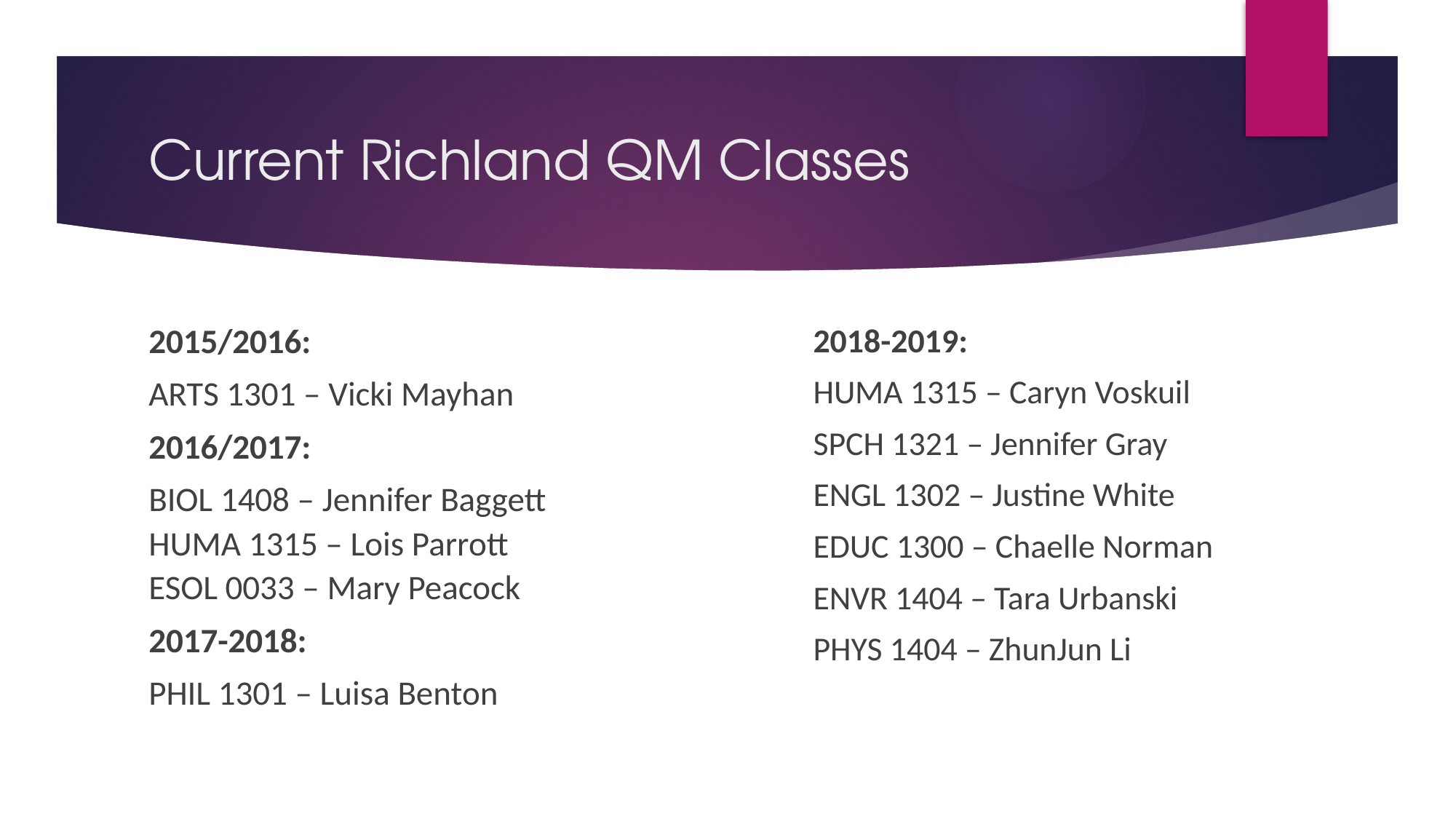

# Current Richland QM Classes
2015/2016:
ARTS 1301 – Vicki Mayhan
2016/2017:
BIOL 1408 – Jennifer Baggett
HUMA 1315 – Lois Parrott
ESOL 0033 – Mary Peacock
2017-2018:
PHIL 1301 – Luisa Benton
2018-2019:
HUMA 1315 – Caryn Voskuil
SPCH 1321 – Jennifer Gray
ENGL 1302 – Justine White
EDUC 1300 – Chaelle Norman
ENVR 1404 – Tara Urbanski
PHYS 1404 – ZhunJun Li